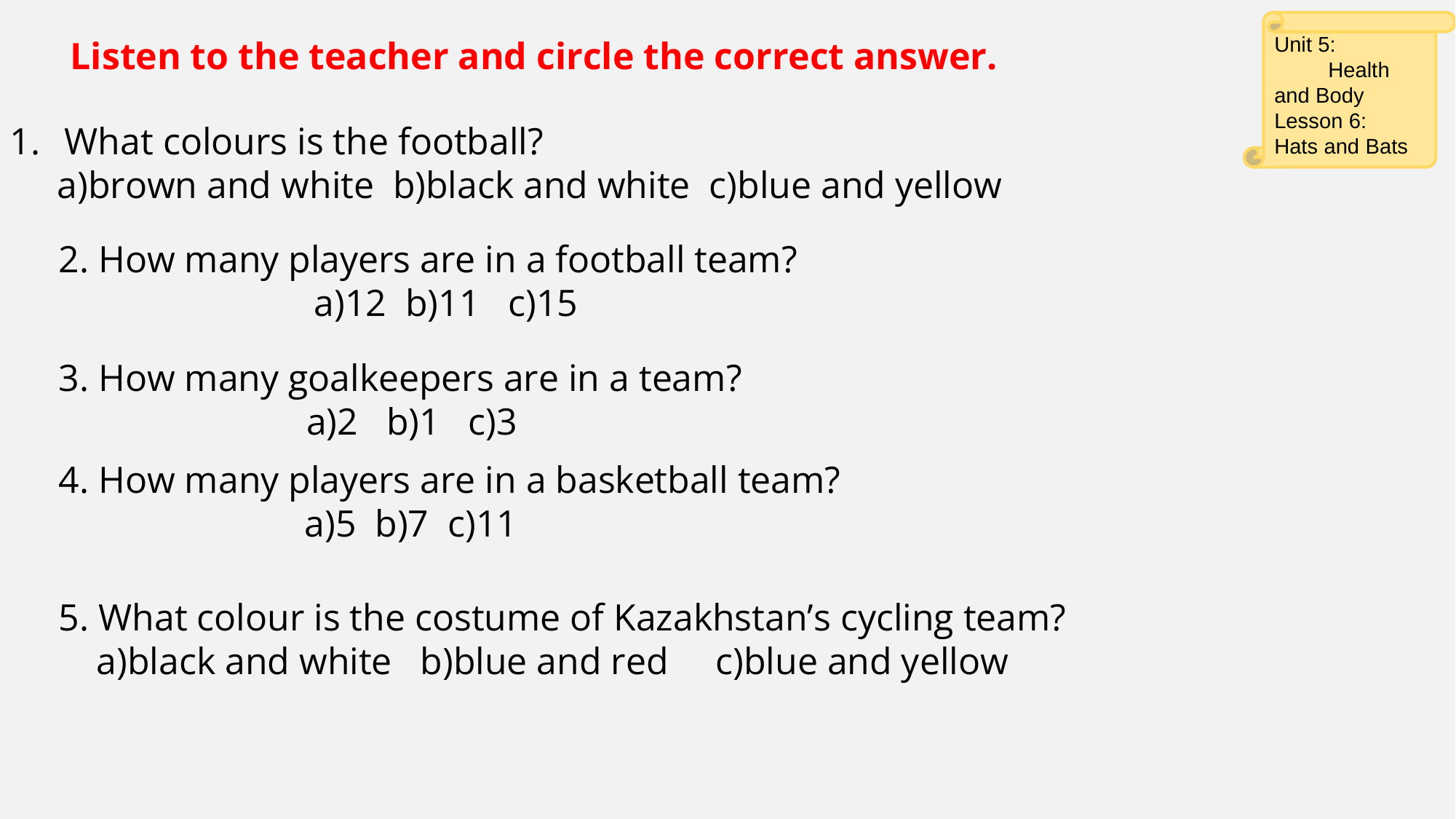

Unit 5:                        Health and Body
Lesson 6:
Hats and Bats
Listen to the teacher and circle the correct answer.
What colours is the football?
     a)brown and white  b)black and white  c)blue and yellow
2. How many players are in a football team?
                           a)12  b)11   c)15
3. How many goalkeepers are in a team?
a)2   b)1   c)3
4. How many players are in a basketball team?
                          a)5  b)7  c)11
5. What colour is the costume of Kazakhstan’s cycling team?
    a)black and white   b)blue and red     c)blue and yellow